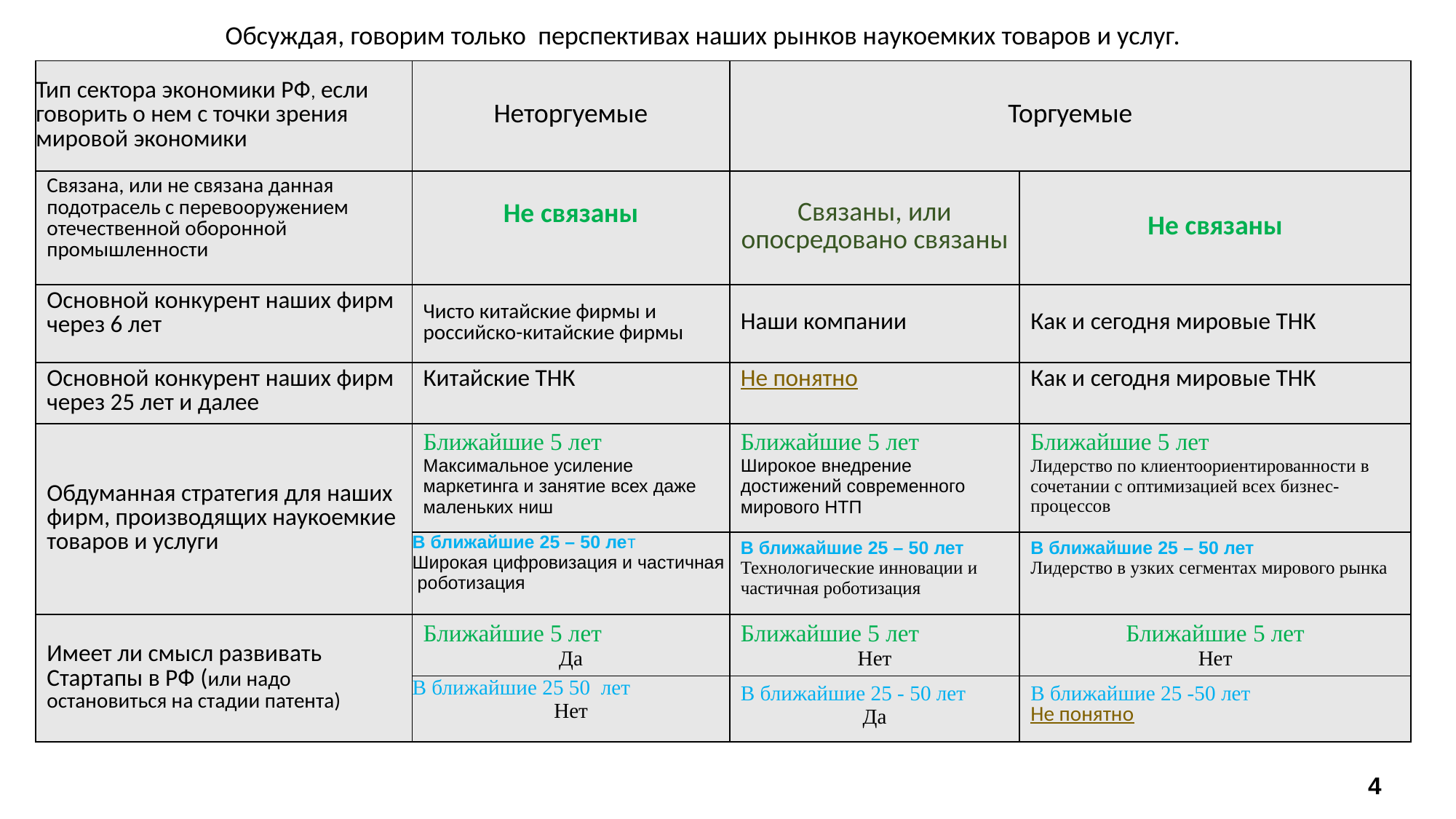

# Обсуждая, говорим только  перспективах наших рынков наукоемких товаров и услуг.
| Тип сектора экономики РФ, если говорить о нем с точки зрения мировой экономики | Неторгуемые | Торгуемые |  |
| --- | --- | --- | --- |
| Связана, или не связана данная подотрасель с перевооружением отечественной оборонной промышленности | Не связаны | Связаны, или опосредовано связаны | Не связаны |
| Основной конкурент наших фирм через 6 лет | Чисто китайские фирмы и российско-китайские фирмы | Наши компании | Как и сегодня мировые ТНК |
| Основной конкурент наших фирм через 25 лет и далее | Китайские ТНК | Не понятно | Как и сегодня мировые ТНК |
| Обдуманная стратегия для наших фирм, производящих наукоемкие товаров и услуги | Ближайшие 5 лет Максимальное усиление маркетинга и занятие всех даже маленьких ниш | Ближайшие 5 лет Широкое внедрение достижений современного мирового НТП | Ближайшие 5 лет Лидерство по клиентоориентированности в сочетании с оптимизацией всех бизнес-процессов |
|  | В ближайшие 25 – 50 лет Широкая цифровизация и частичная роботизация | В ближайшие 25 – 50 лет Технологические инновации и частичная роботизация | В ближайшие 25 – 50 лет Лидерство в узких сегментах мирового рынка |
| Имеет ли смысл развивать Стартапы в РФ (или надо остановиться на стадии патента) | Ближайшие 5 лет Да | Ближайшие 5 лет Нет | Ближайшие 5 лет Нет |
|  | В ближайшие 25 50 лет Нет | В ближайшие 25 - 50 лет Да | В ближайшие 25 -50 лет Не понятно |
4